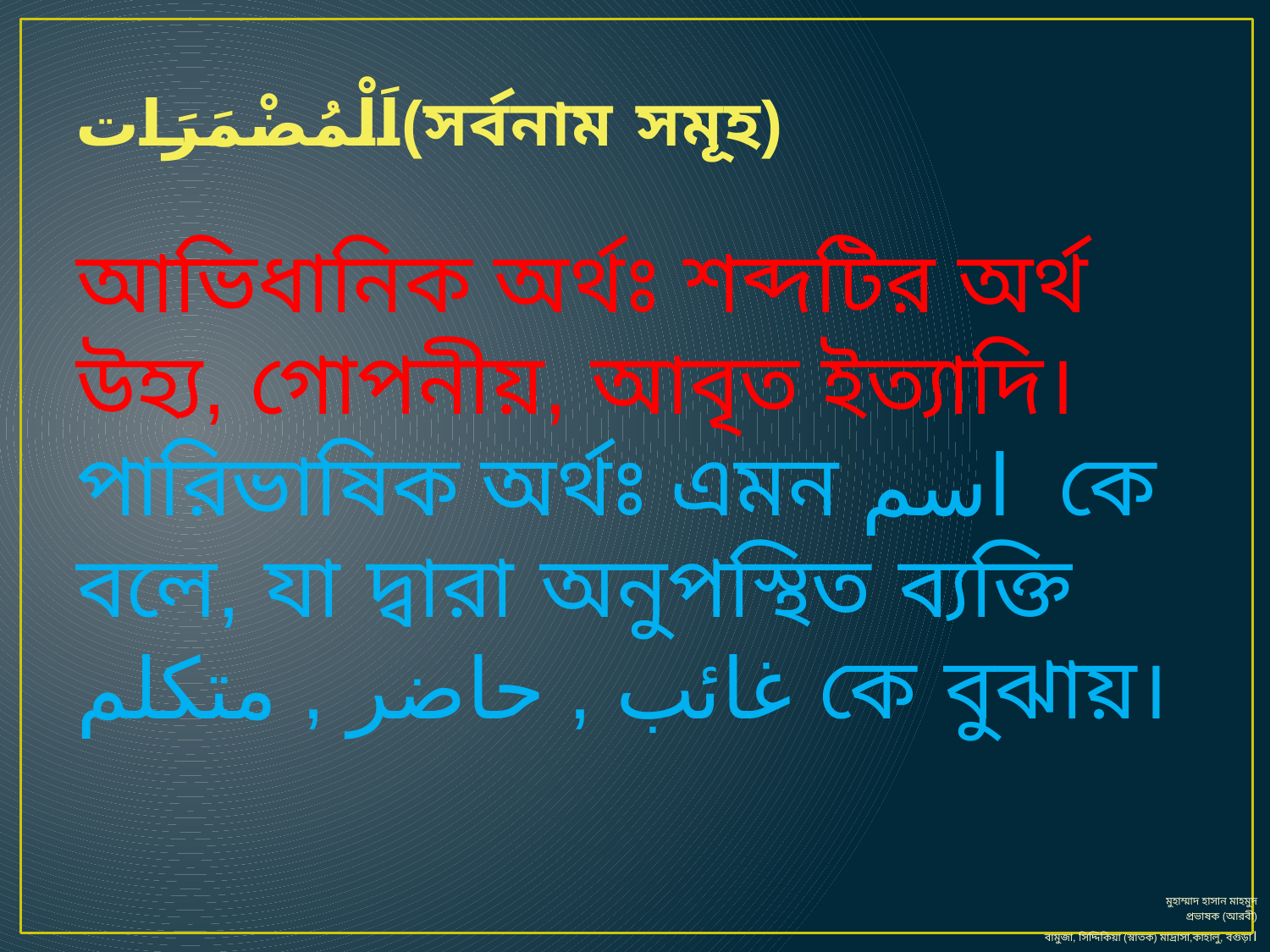

# اَلْمُضْمَرَات(সর্বনাম সমূহ)
আভিধানিক অর্থঃ শব্দটির অর্থ উহ্য, গোপনীয়, আবৃত ইত্যাদি।
পারিভাষিক অর্থঃ এমন اسم  কে বলে, যা দ্বারা অনুপস্থিত ব্যক্তি غائب , حاضر , متكلم কে বুঝায়।
মুহাম্মাদ হাসান মাহমুদ
প্রভাষক (আরবী)
বামুজা, সিদ্দিকিয়া (স্নাতক) মাদ্রাসা,কাহালু, বগুড়া।